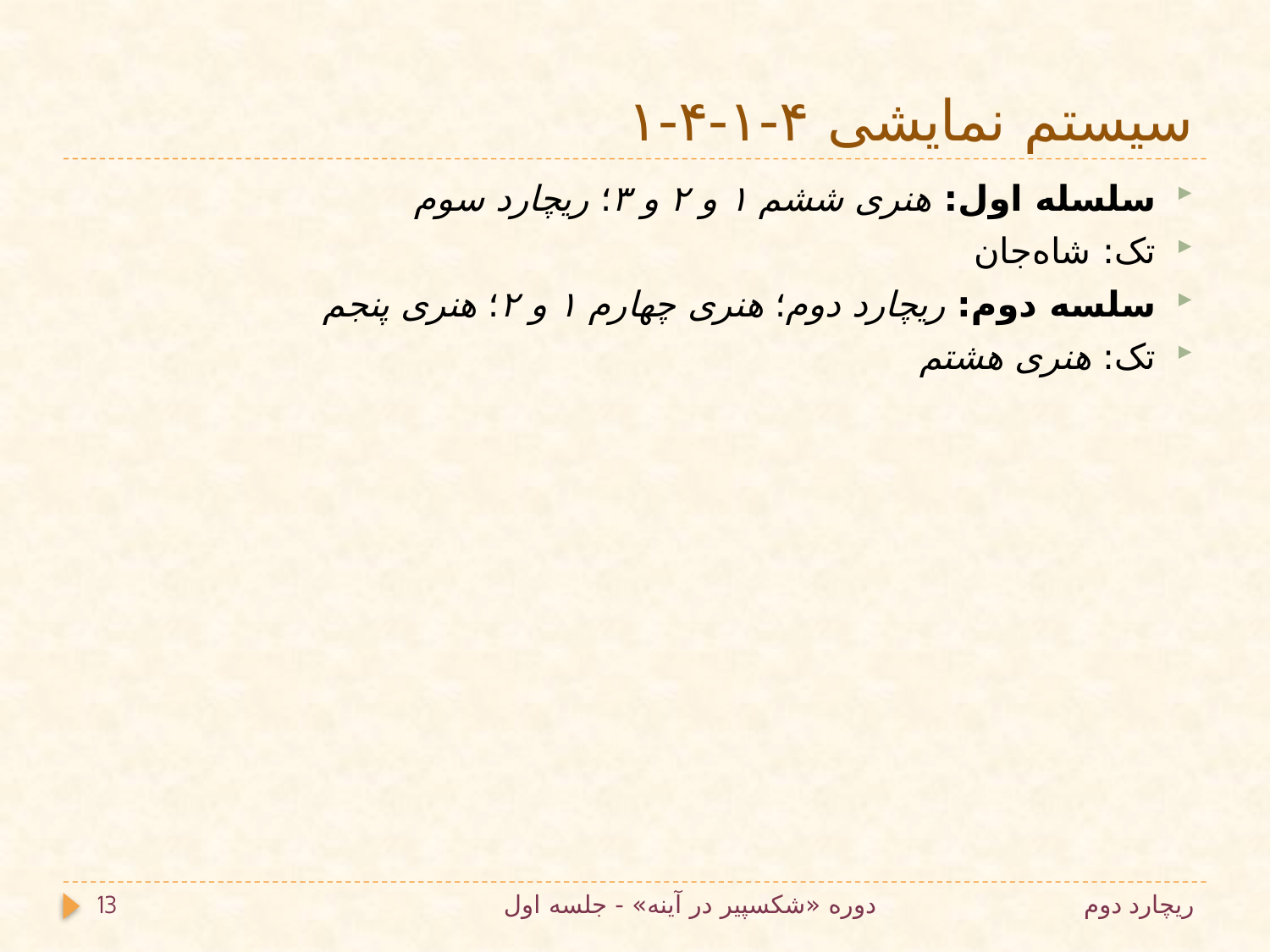

# سیستم نمایشی ۴-۱-۴-۱
سلسله اول: هنری ششم ۱ و ۲ و ۳؛ ریچارد سوم
تک: شاه‌جان
سلسه دوم: ریچارد دوم؛ هنری چهارم ۱ و ۲؛ هنری پنجم
تک: هنری هشتم
13
دوره «شکسپیر در آینه» - جلسه اول
ریچارد دوم